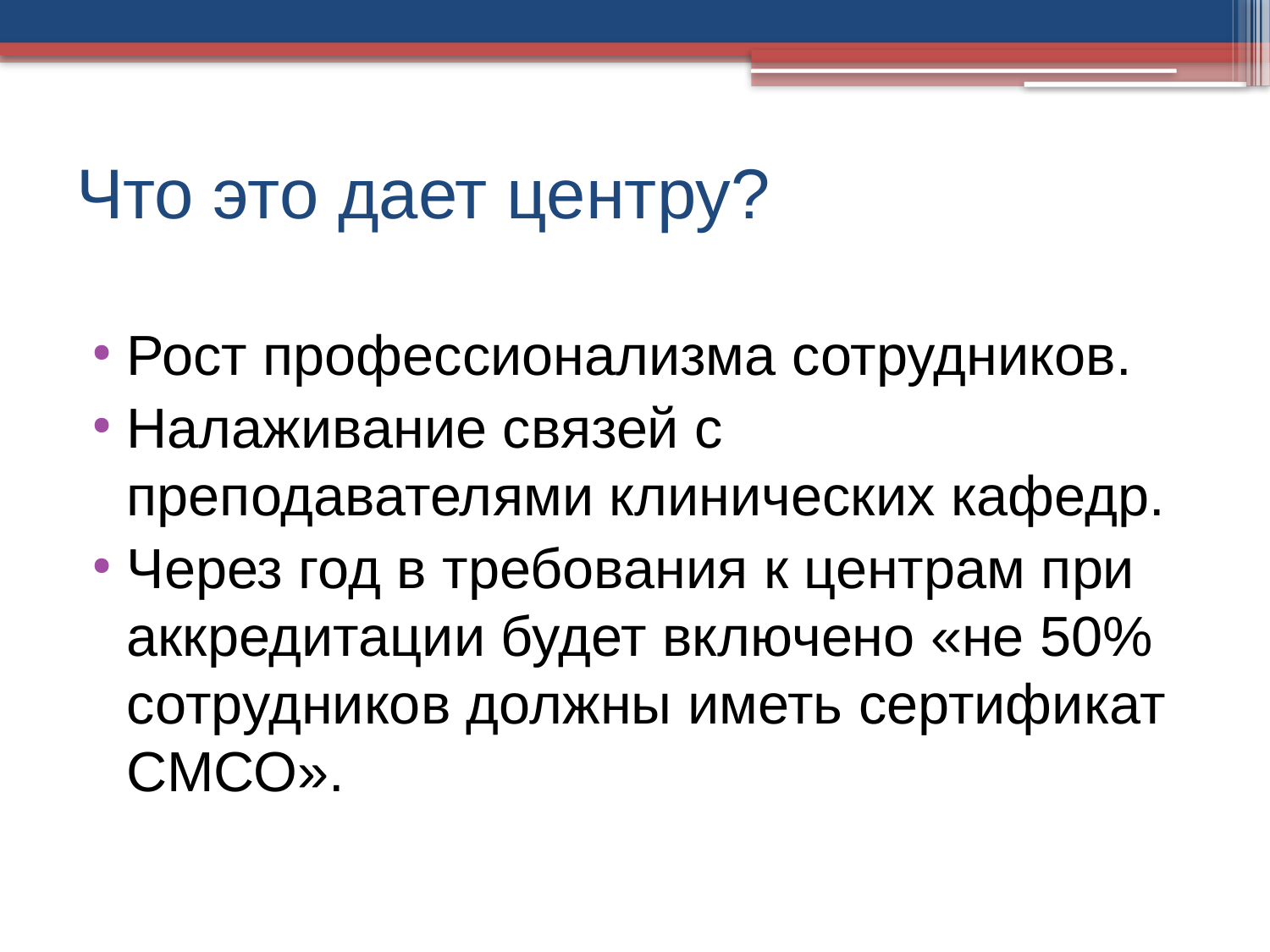

# Что это дает центру?
Рост профессионализма сотрудников.
Налаживание связей с преподавателями клинических кафедр.
Через год в требования к центрам при аккредитации будет включено «не 50% сотрудников должны иметь сертификат СМСО».